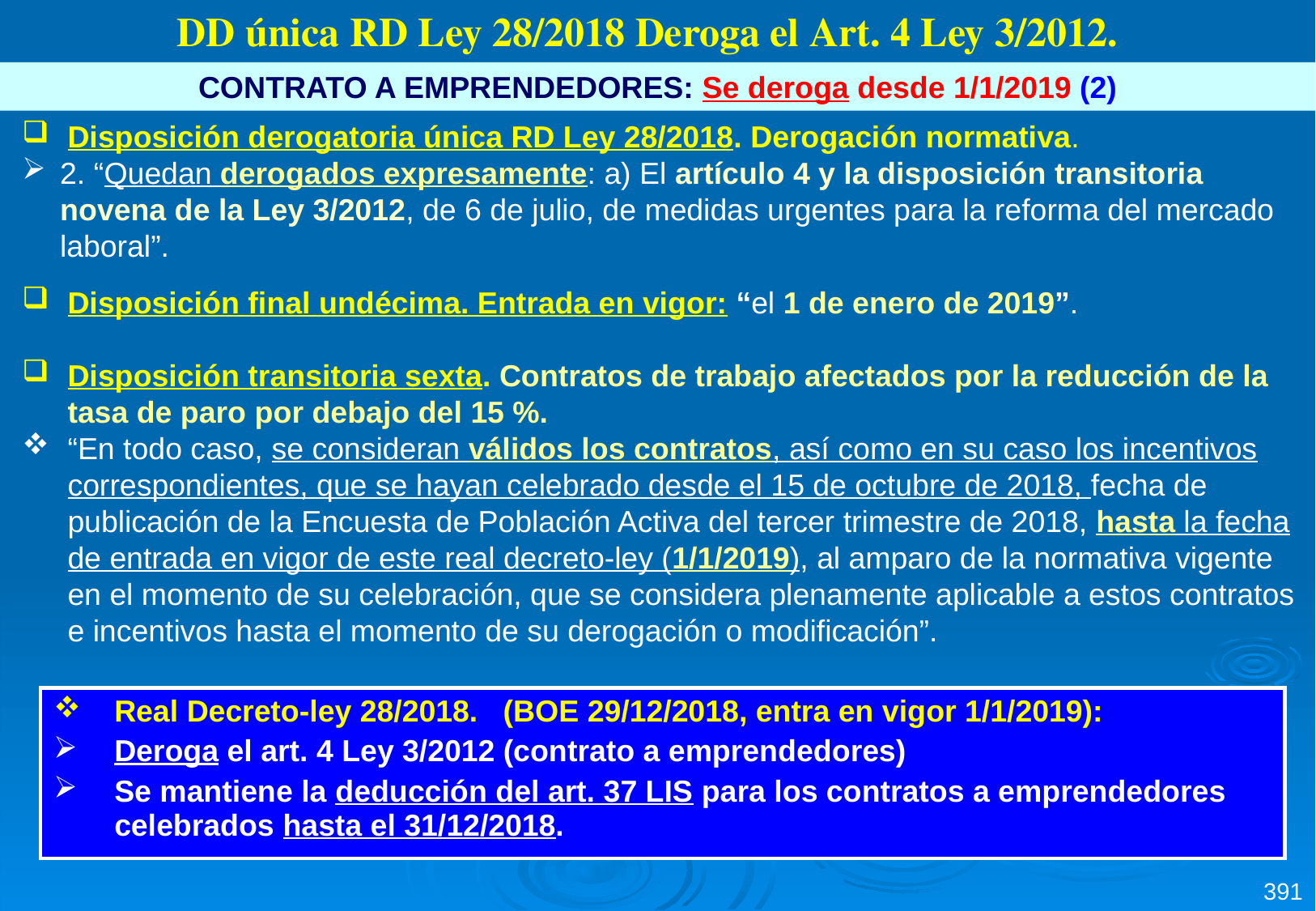

DD única RD Ley 28/2018 Deroga el Art. 4 Ley 3/2012.
CONTRATO A EMPRENDEDORES: Se deroga desde 1/1/2019 (2)
Disposición derogatoria única RD Ley 28/2018. Derogación normativa.
2. “Quedan derogados expresamente: a) El artículo 4 y la disposición transitoria novena de la Ley 3/2012, de 6 de julio, de medidas urgentes para la reforma del mercado laboral”.

Disposición final undécima. Entrada en vigor: “el 1 de enero de 2019”.

Disposición transitoria sexta. Contratos de trabajo afectados por la reducción de la tasa de paro por debajo del 15 %.
“En todo caso, se consideran válidos los contratos, así como en su caso los incentivos correspondientes, que se hayan celebrado desde el 15 de octubre de 2018, fecha de publicación de la Encuesta de Población Activa del tercer trimestre de 2018, hasta la fecha de entrada en vigor de este real decreto-ley (1/1/2019), al amparo de la normativa vigente en el momento de su celebración, que se considera plenamente aplicable a estos contratos e incentivos hasta el momento de su derogación o modificación”.

| Real Decreto-ley 28/2018. (BOE 29/12/2018, entra en vigor 1/1/2019): Deroga el art. 4 Ley 3/2012 (contrato a emprendedores) Se mantiene la deducción del art. 37 LIS para los contratos a emprendedores celebrados hasta el 31/12/2018. |
| --- |
391